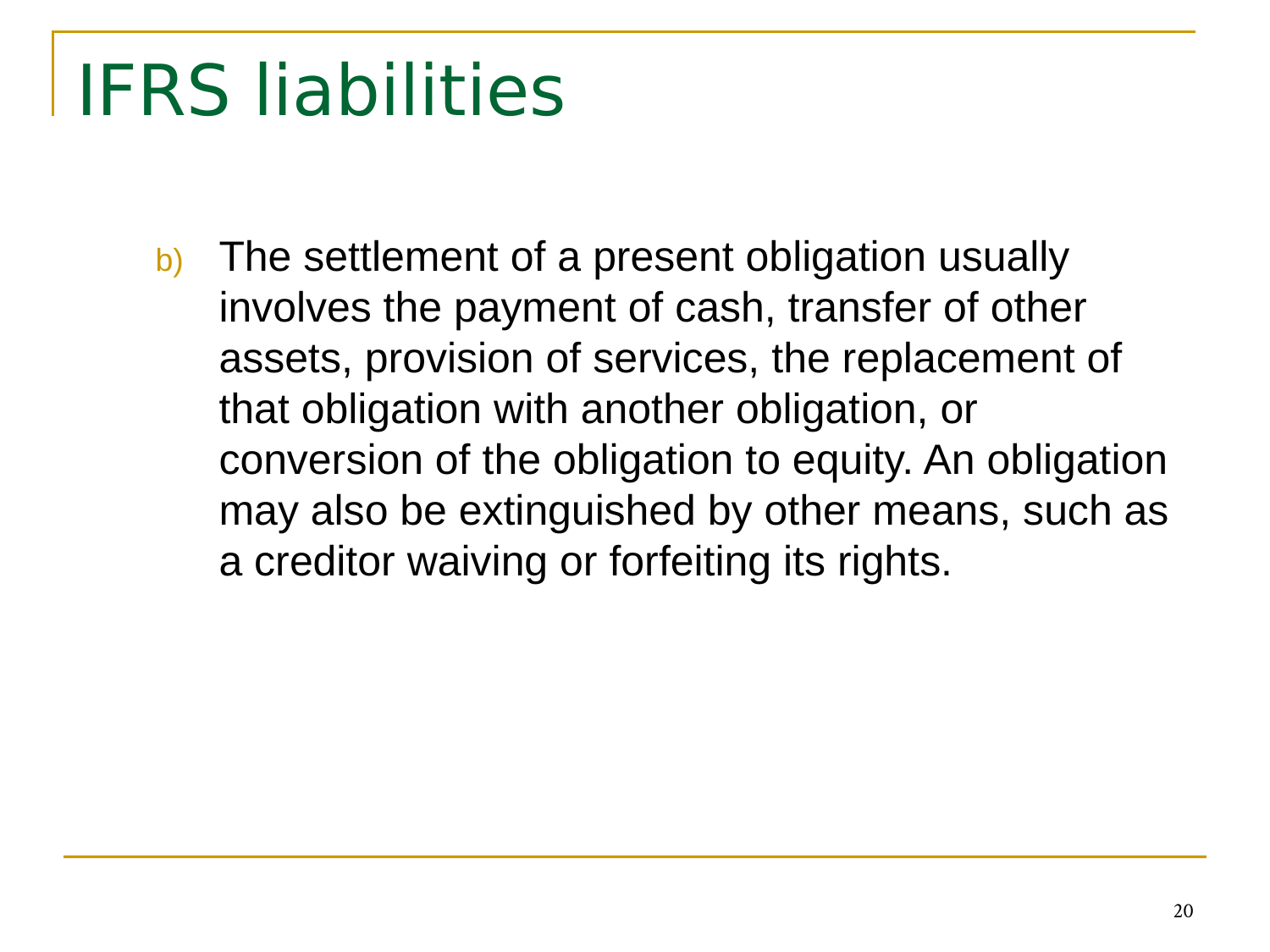

# IFRS liabilities
The settlement of a present obligation usually involves the payment of cash, transfer of other assets, provision of services, the replacement of that obligation with another obligation, or conversion of the obligation to equity. An obligation may also be extinguished by other means, such as a creditor waiving or forfeiting its rights.

20